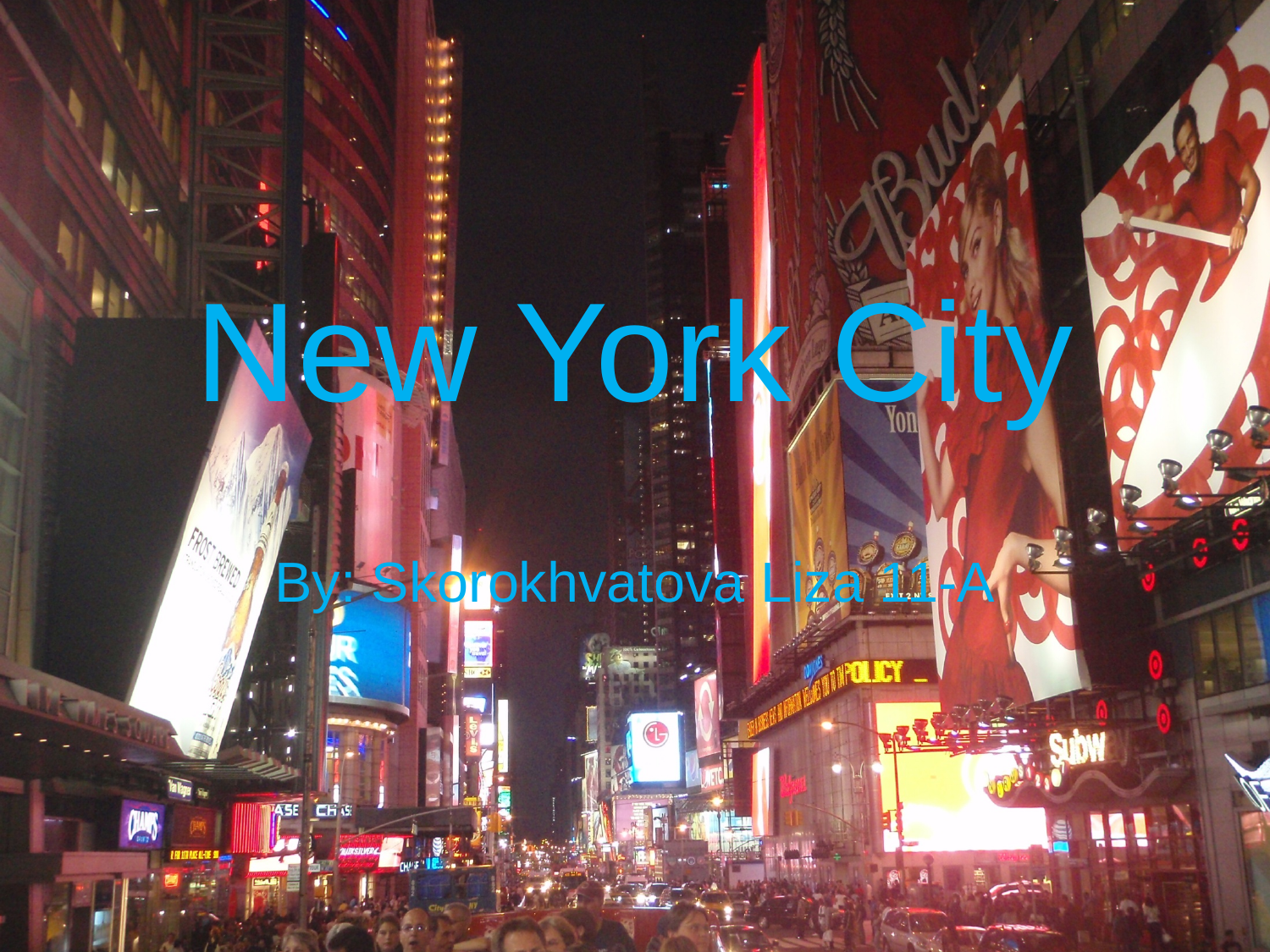

# New York City
By: Skorokhvatova Liza 11-A